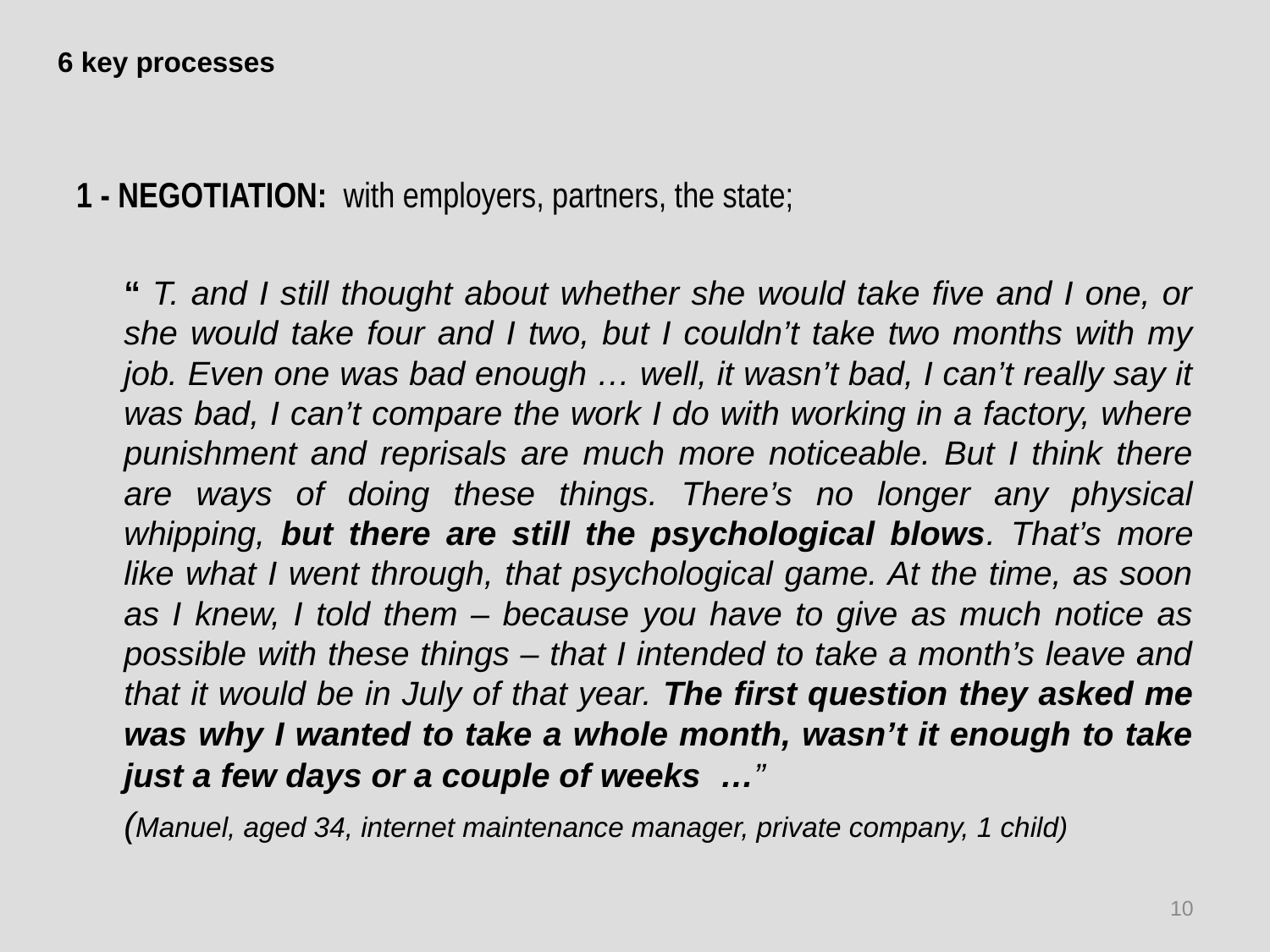

# 6 key processes
1 - NEGOTIATION:  with employers, partners, the state;

“ T. and I still thought about whether she would take five and I one, or she would take four and I two, but I couldn’t take two months with my job. Even one was bad enough … well, it wasn’t bad, I can’t really say it was bad, I can’t compare the work I do with working in a factory, where punishment and reprisals are much more noticeable. But I think there are ways of doing these things. There’s no longer any physical whipping, but there are still the psychological blows. That’s more like what I went through, that psychological game. At the time, as soon as I knew, I told them – because you have to give as much notice as possible with these things – that I intended to take a month’s leave and that it would be in July of that year. The first question they asked me was why I wanted to take a whole month, wasn’t it enough to take just a few days or a couple of weeks  …”
(Manuel, aged 34, internet maintenance manager, private company, 1 child)

10